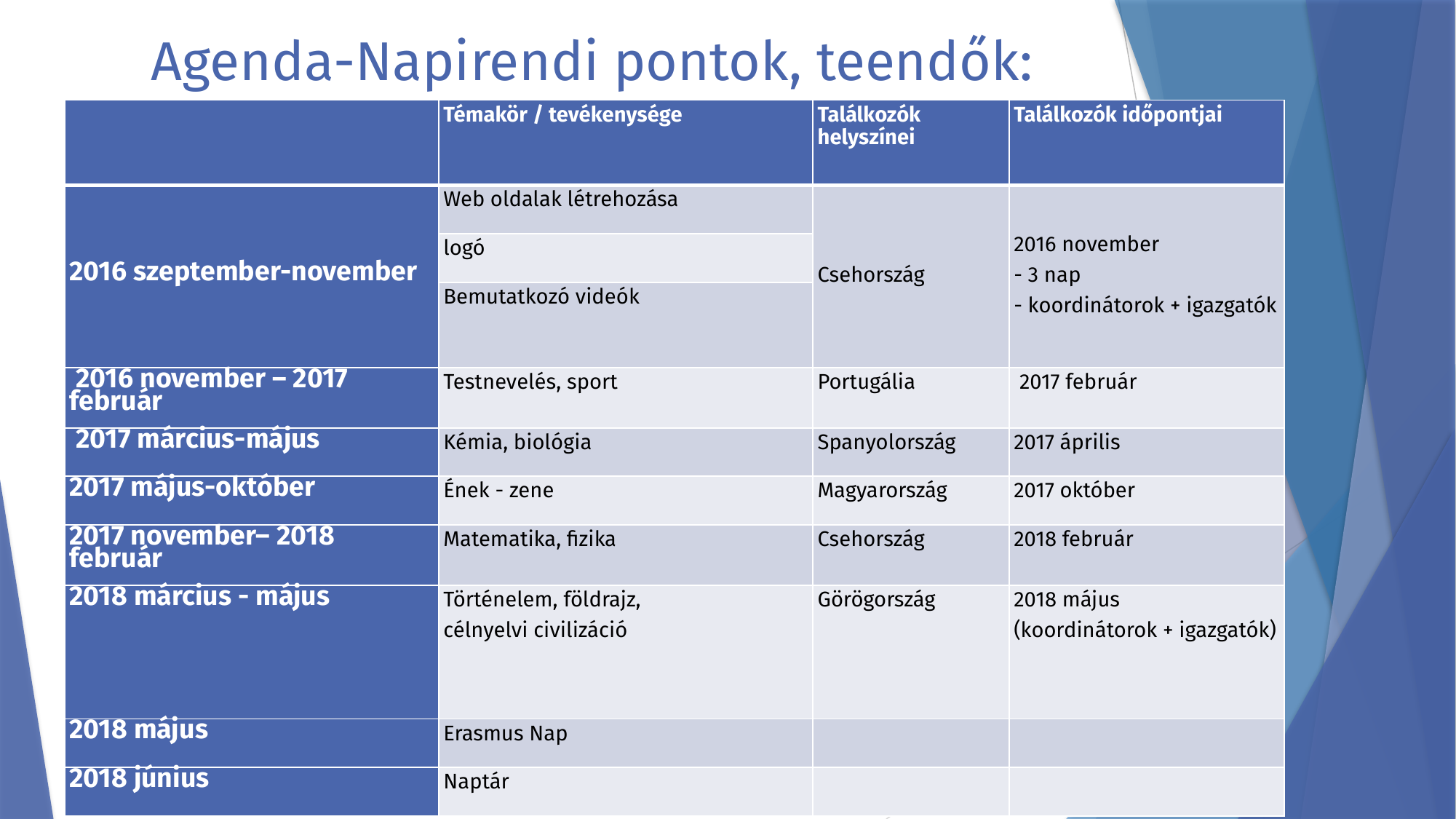

# Agenda-Napirendi pontok, teendők:
|  | Témakör / tevékenysége | Találkozók helyszínei | Találkozók időpontjai |
| --- | --- | --- | --- |
| 2016 szeptember-november | Web oldalak létrehozása | Csehország | 2016 november - 3 nap - koordinátorok + igazgatók |
|  | logó |  |  |
|  | Bemutatkozó videók |  |  |
| 2016 november – 2017 február | Testnevelés, sport | Portugália | 2017 február |
| 2017 március-május | Kémia, biológia | Spanyolország | 2017 április |
| 2017 május-október | Ének - zene | Magyarország | 2017 október |
| 2017 november– 2018 február | Matematika, fizika | Csehország | 2018 február |
| 2018 március - május | Történelem, földrajz, célnyelvi civilizáció | Görögország | 2018 május (koordinátorok + igazgatók) |
| 2018 május | Erasmus Nap |  |  |
| 2018 június | Naptár |  |  |